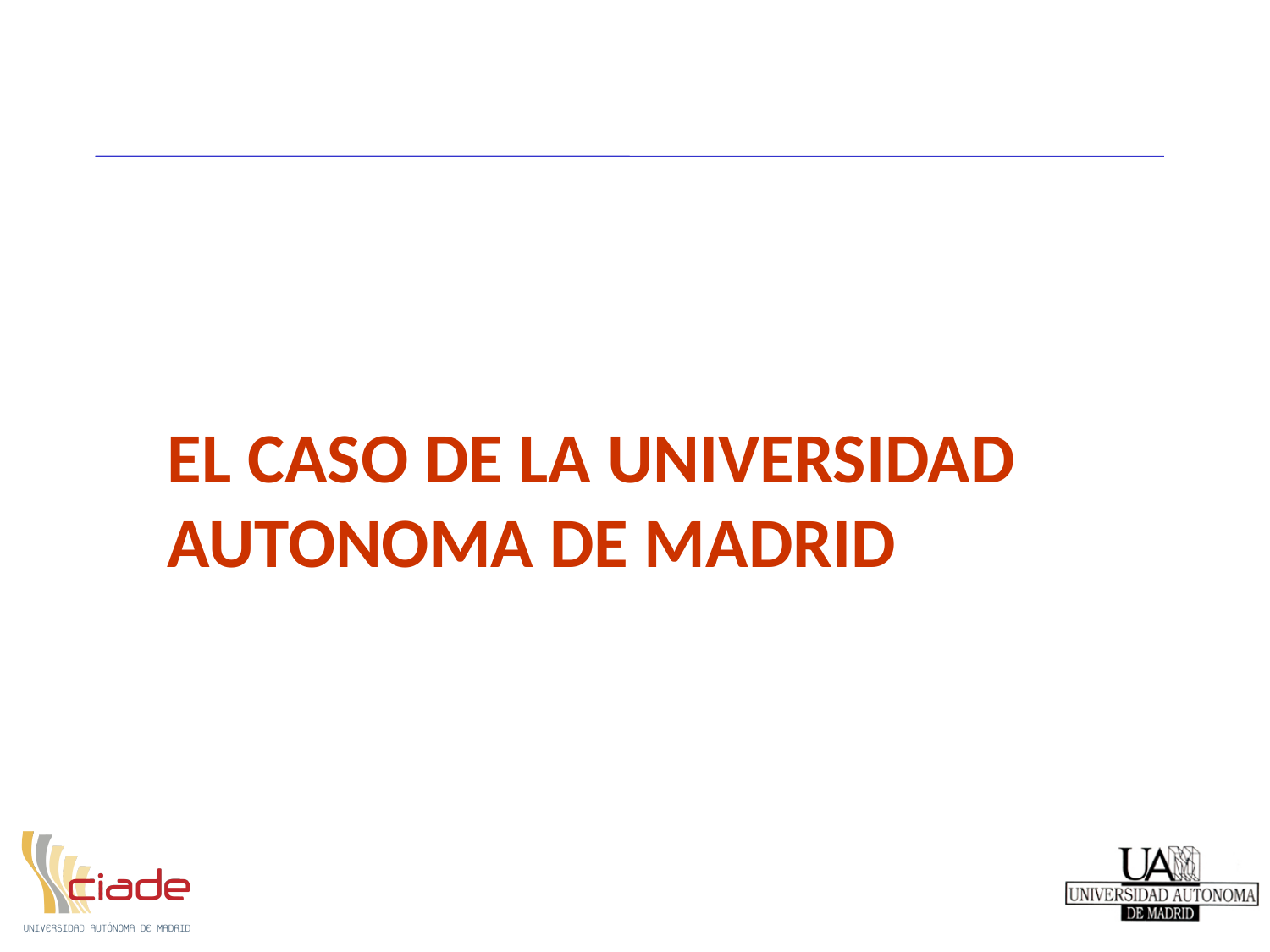

# EL CASO DE LA UNIVERSIDAD AUTONOMA DE MADRID